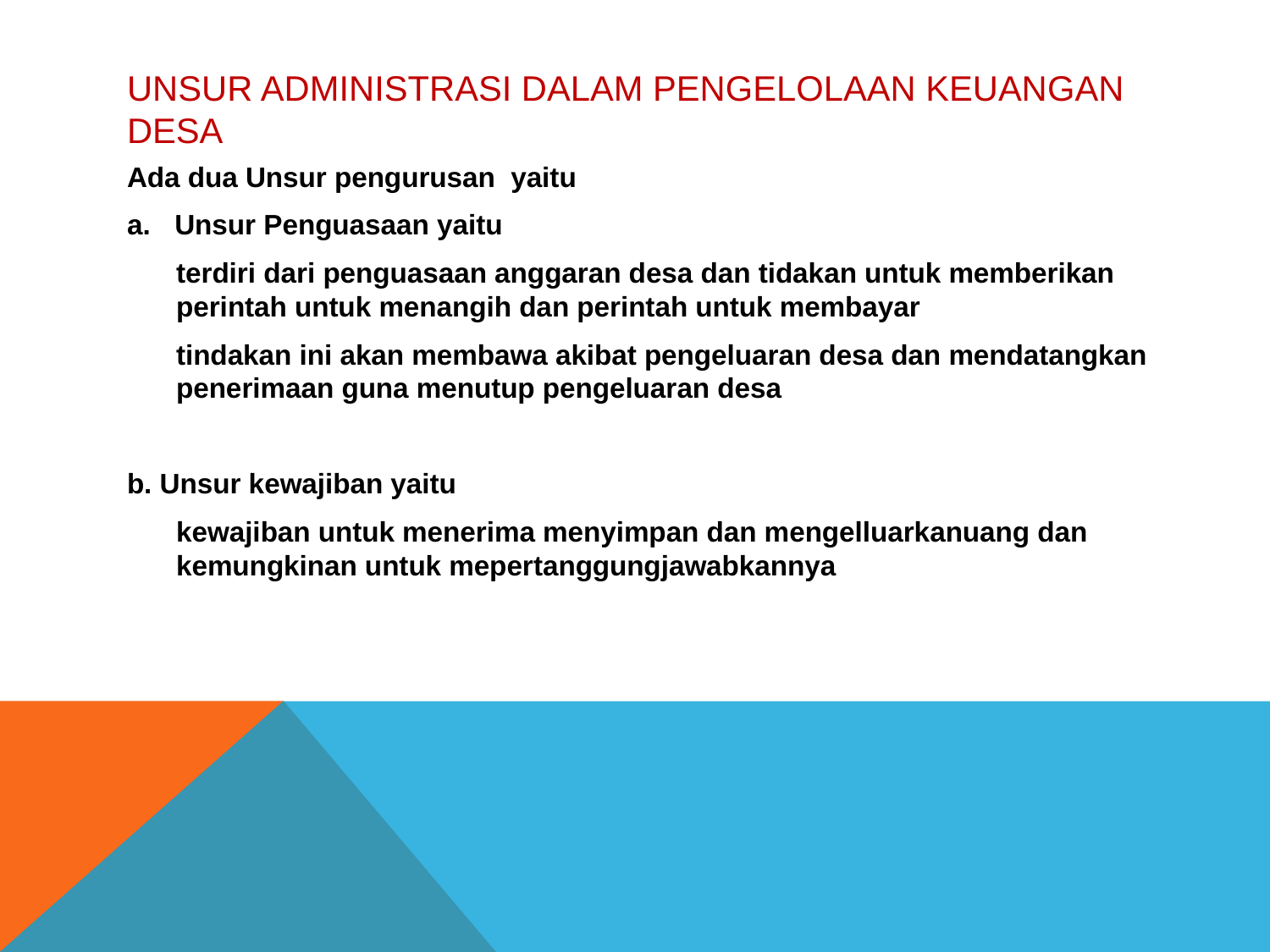

# Unsur administrasi dalam pengelolaan keuangan desa
Ada dua Unsur pengurusan  yaitu
Unsur Penguasaan yaitu
	terdiri dari penguasaan anggaran desa dan tidakan untuk memberikan perintah untuk menangih dan perintah untuk membayar
	tindakan ini akan membawa akibat pengeluaran desa dan mendatangkan penerimaan guna menutup pengeluaran desa

b. Unsur kewajiban yaitu
	kewajiban untuk menerima menyimpan dan mengelluarkanuang dan kemungkinan untuk mepertanggungjawabkannya